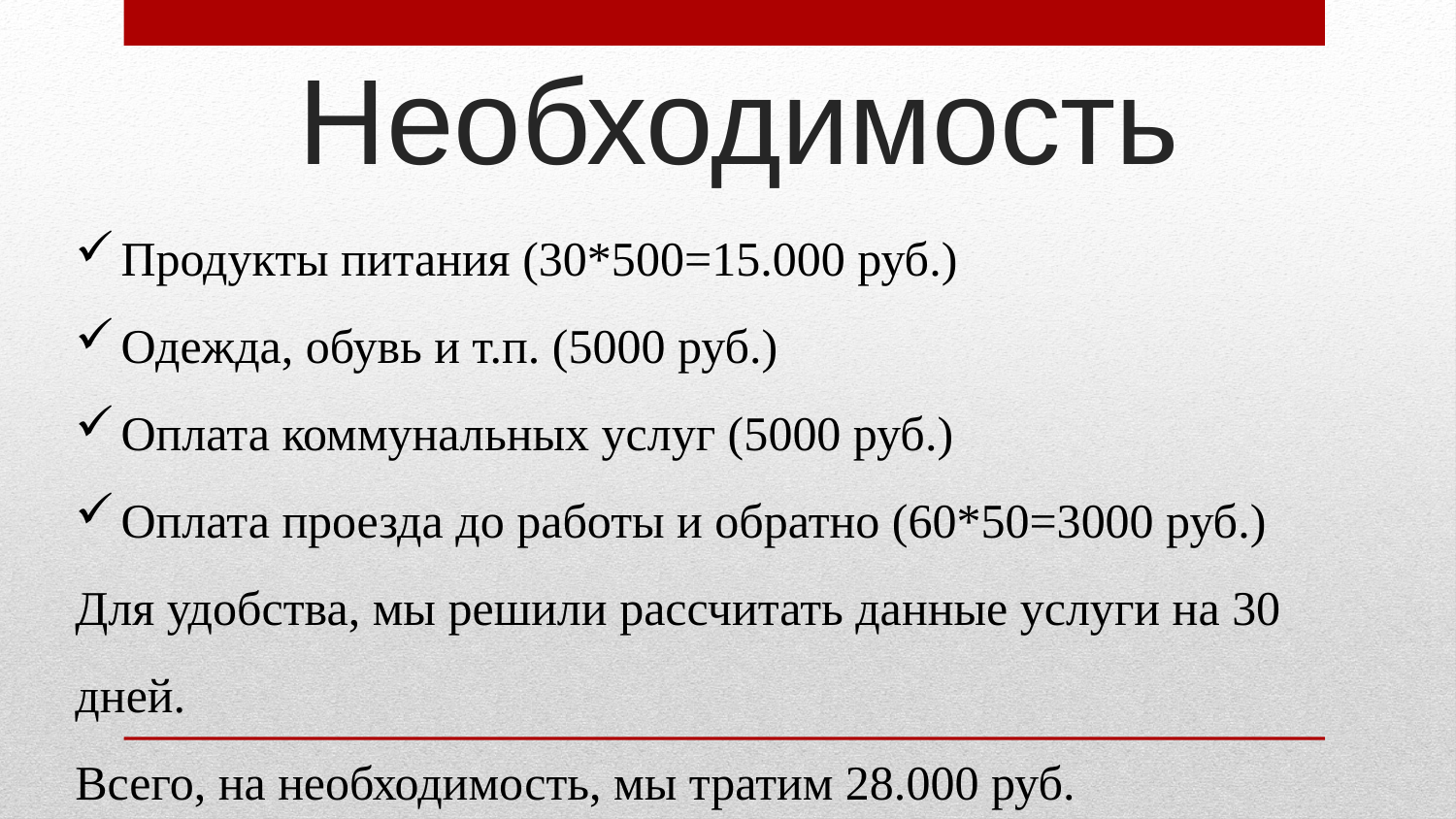

Необходимость

Продукты питания (30*500=15.000 руб.)
Одежда, обувь и т.п. (5000 руб.)
Оплата коммунальных услуг (5000 руб.)
Оплата проезда до работы и обратно (60*50=3000 руб.)
Для удобства, мы решили рассчитать данные услуги на 30 дней.
Всего, на необходимость, мы тратим 28.000 руб.